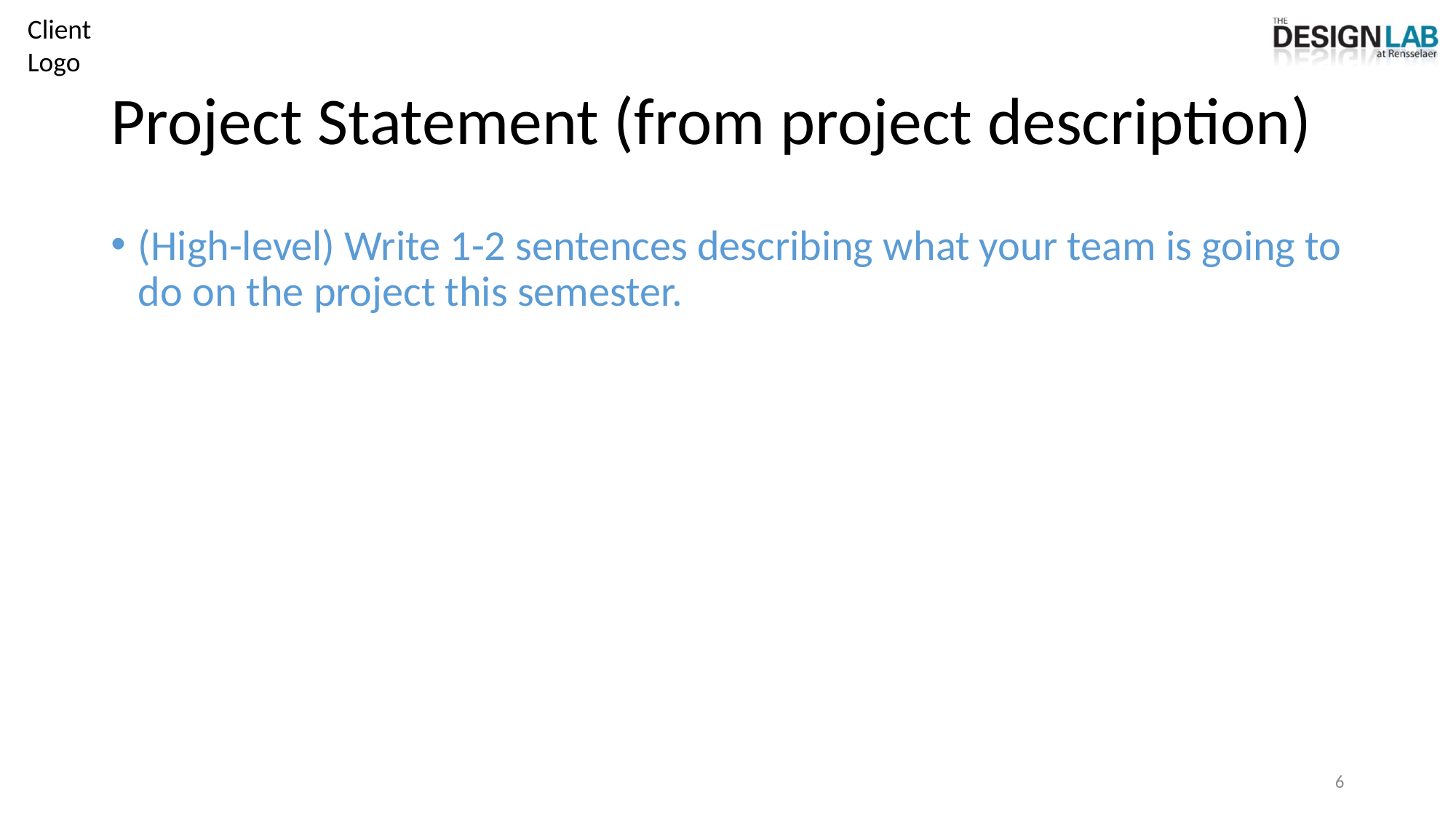

# Project Statement (from project description)
(High-level) Write 1-2 sentences describing what your team is going to do on the project this semester.
6